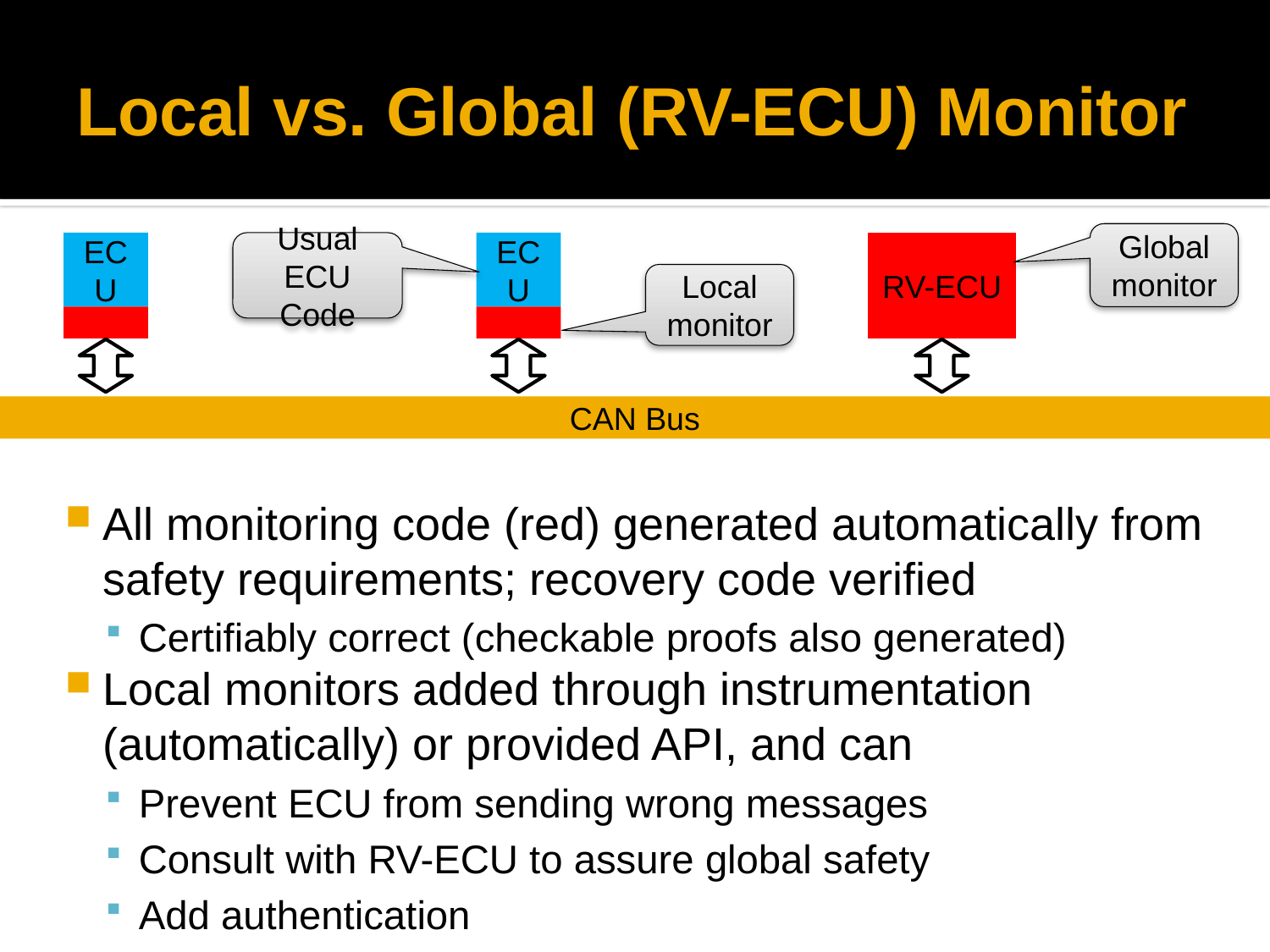

# Local vs. Global (RV-ECU) Monitor
Global
monitor
ECU
Usual ECU Code
ECU
RV-ECU
Local
monitor

CAN Bus
All monitoring code (red) generated automatically from safety requirements; recovery code verified
Certifiably correct (checkable proofs also generated)
Local monitors added through instrumentation (automatically) or provided API, and can
Prevent ECU from sending wrong messages
Consult with RV-ECU to assure global safety
Add authentication